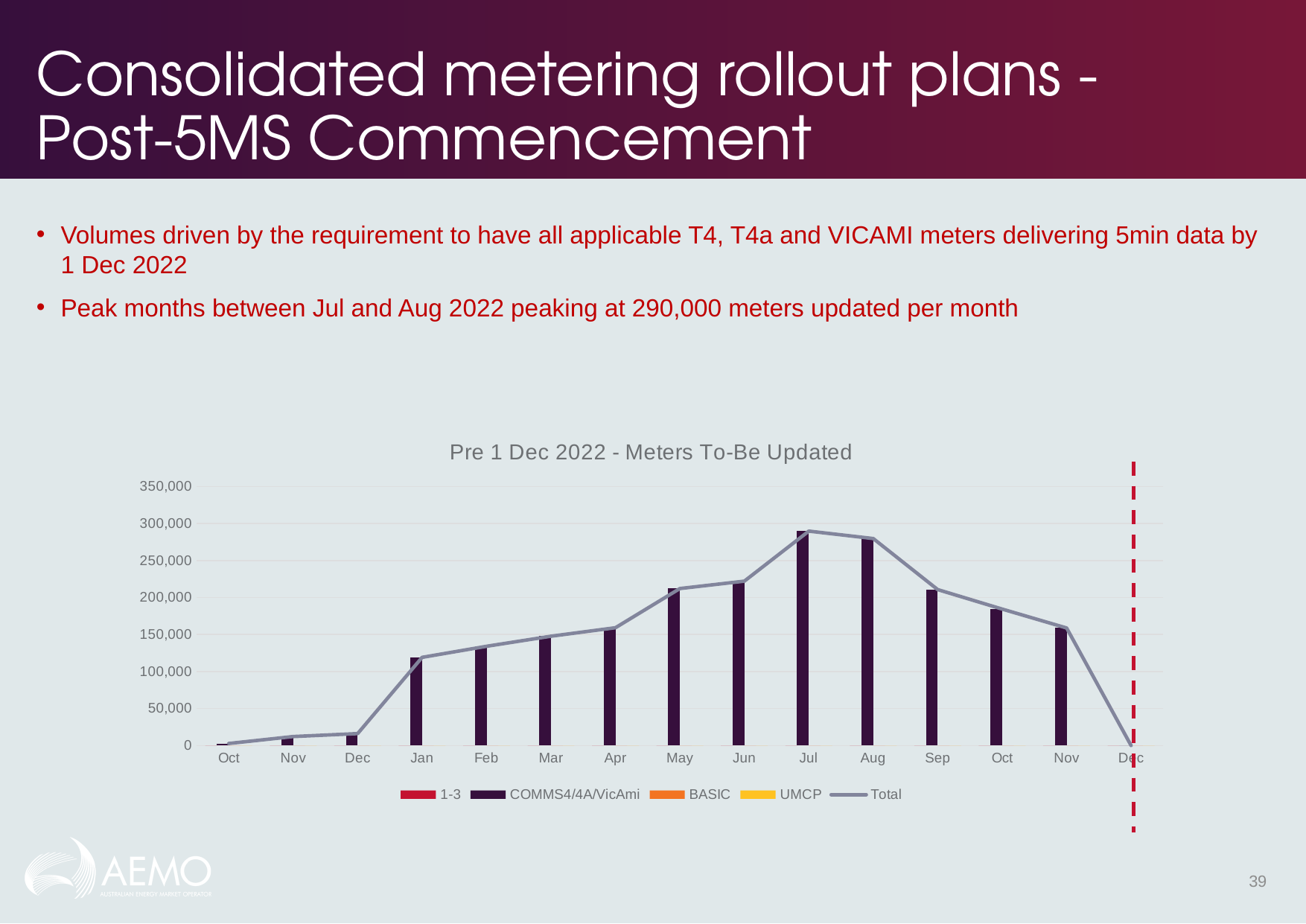

# Consolidated metering rollout plans -  Post-5MS Commencement
Volumes driven by the requirement to have all applicable T4, T4a and VICAMI meters delivering 5min data by 1 Dec 2022
Peak months between Jul and Aug 2022 peaking at 290,000 meters updated per month

### Chart: Pre 1 Dec 2022 - Meters To-Be Updated

| Category | 1-3 | COMMS4/4A/VicAmi | BASIC | UMCP | Total |
|---|---|---|---|---|---|
| Oct | 0.0 | 2675.0 | 0.0 | 0.0 | 2675.0 |
| Nov | 0.0 | 12075.0 | 0.0 | 0.0 | 12075.0 |
| Dec | 0.0 | 16075.0 | 0.0 | 0.0 | 16075.0 |
| Jan | 0.0 | 119075.0 | 0.0 | 0.0 | 119075.0 |
| Feb | 0.0 | 134036.0 | 0.0 | 0.0 | 134036.0 |
| Mar | 0.0 | 147686.0 | 0.0 | 0.0 | 147686.0 |
| Apr | 0.0 | 159108.0 | 0.0 | 0.0 | 159108.0 |
| May | 0.0 | 212108.0 | 0.0 | 0.0 | 212108.0 |
| Jun | 0.0 | 222108.0 | 0.0 | 0.0 | 222108.0 |
| Jul | 0.0 | 289708.0 | 0.0 | 0.0 | 289708.0 |
| Aug | 0.0 | 279708.0 | 0.0 | 0.0 | 279708.0 |
| Sep | 0.0 | 210708.0 | 0.0 | 0.0 | 210708.0 |
| Oct | 0.0 | 184408.0 | 0.0 | 0.0 | 184408.0 |
| Nov | 0.0 | 158797.0 | 0.0 | 0.0 | 158797.0 |
| Dec | 0.0 | 0.0 | 0.0 | 0.0 | 0.0 |
39